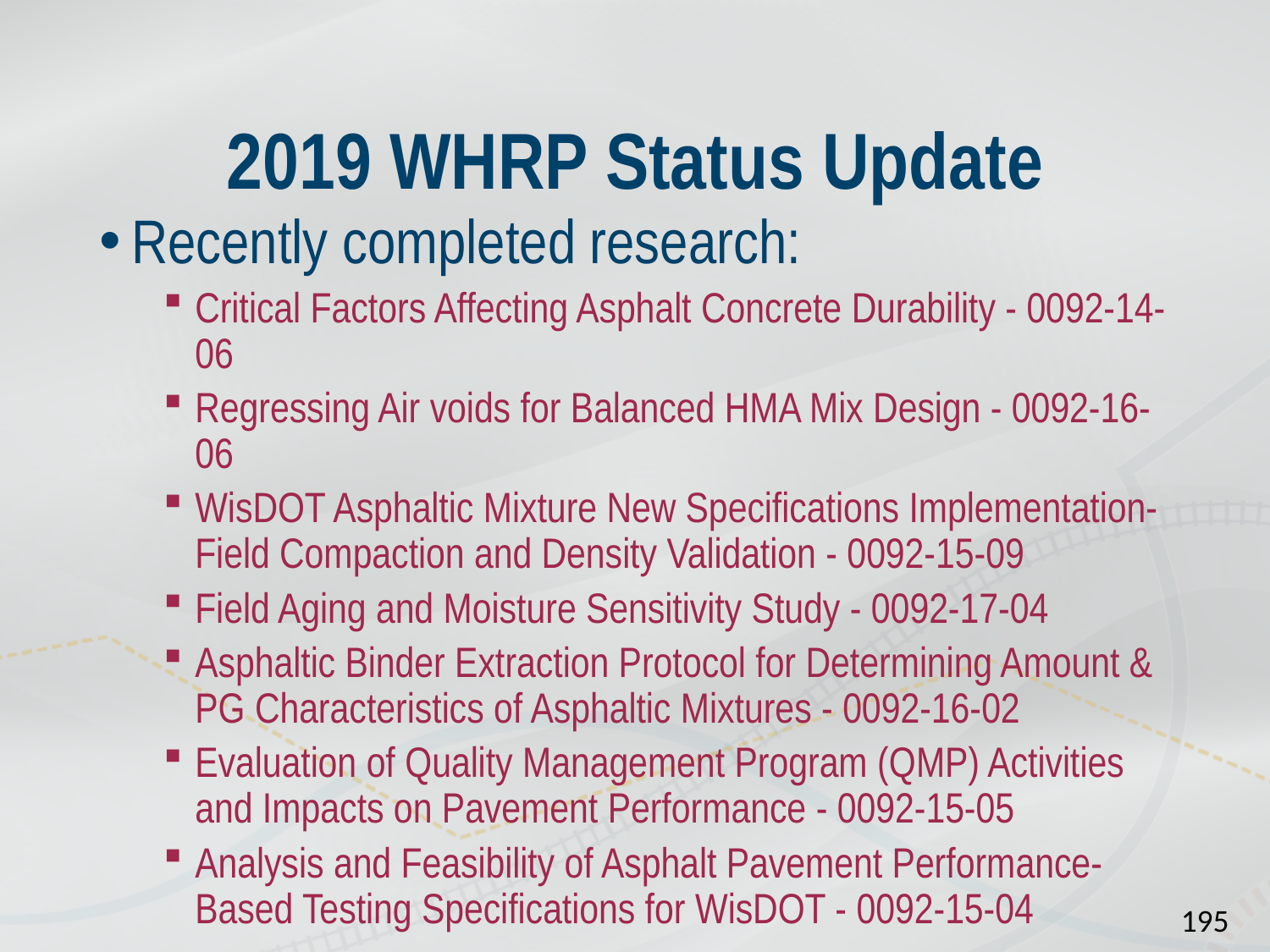

# 2019 WHRP Status Update
Recently completed research:
Critical Factors Affecting Asphalt Concrete Durability - 0092-14-06
Regressing Air voids for Balanced HMA Mix Design - 0092-16-06
WisDOT Asphaltic Mixture New Specifications Implementation-Field Compaction and Density Validation - 0092-15-09
Field Aging and Moisture Sensitivity Study - 0092-17-04
Asphaltic Binder Extraction Protocol for Determining Amount & PG Characteristics of Asphaltic Mixtures - 0092-16-02
Evaluation of Quality Management Program (QMP) Activities and Impacts on Pavement Performance - 0092-15-05
Analysis and Feasibility of Asphalt Pavement Performance-Based Testing Specifications for WisDOT - 0092-15-04
195